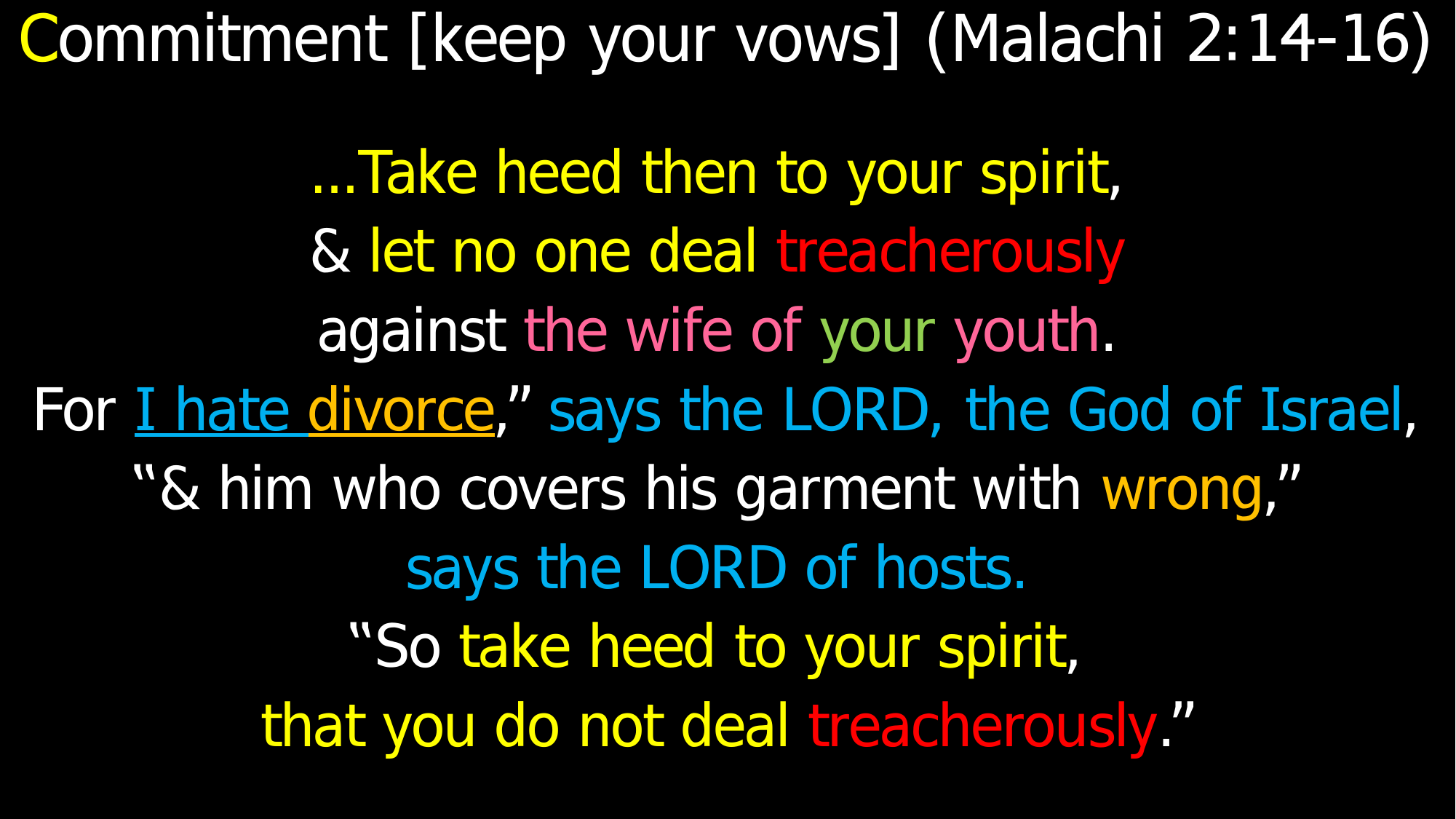

Commitment [keep your vows] (Malachi 2:14-16)

…Take heed then to your spirit,
& let no one deal treacherously
against the wife of your youth.
For I hate divorce,” says the Lord, the God of Israel,
“& him who covers his garment with wrong,”
says the Lord of hosts.
“So take heed to your spirit,
that you do not deal treacherously.”